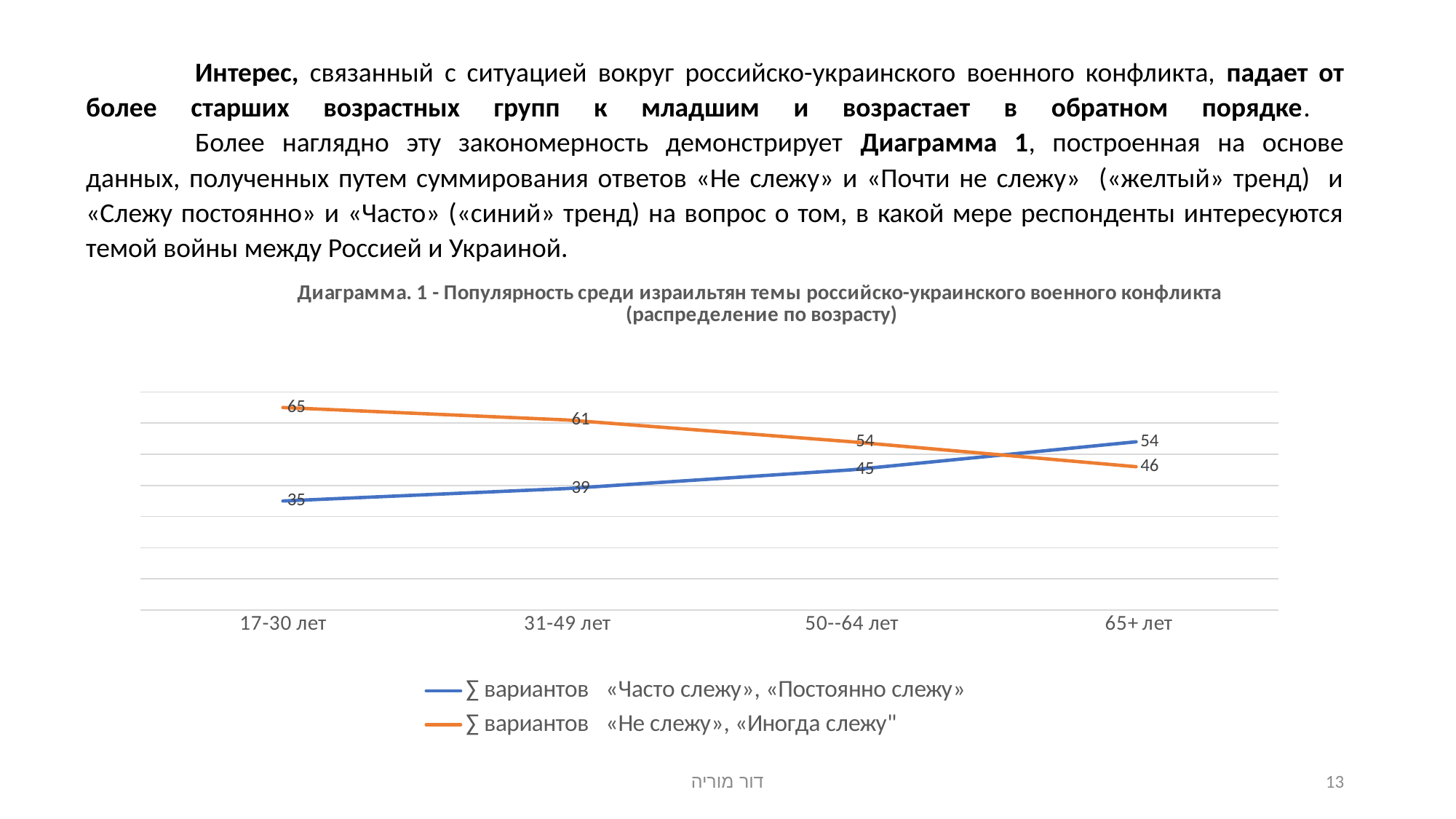

# Интерес, связанный с ситуацией вокруг российско-украинского военного конфликта, падает от более старших возрастных групп к младшим и возрастает в обратном порядке. Более наглядно эту закономерность демонстрирует Диаграмма 1, построенная на основе данных, полученных путем суммирования ответов «Не слежу» и «Почти не слежу»  («желтый» тренд)  и «Слежу постоянно» и «Часто» («синий» тренд) на вопрос о том, в какой мере респонденты интересуются темой войны между Россией и Украиной.

### Chart: Диаграмма. 1 - Популярность среди израильтян темы российско-украинского военного конфликта
(распределение по возрасту)

| Category | ∑ вариантов   «Часто слежу», «Постоянно слежу» | ∑ вариантов   «Не слежу», «Иногда слежу" | Столбец1 |
|---|---|---|---|
| 17-30 лет | 35.0 | 65.0 | None |
| 31-49 лет | 39.0 | 61.0 | None |
| 50--64 лет | 45.0 | 54.0 | None |
|  65+ лет | 54.0 | 46.0 | None |
דור מוריה
13